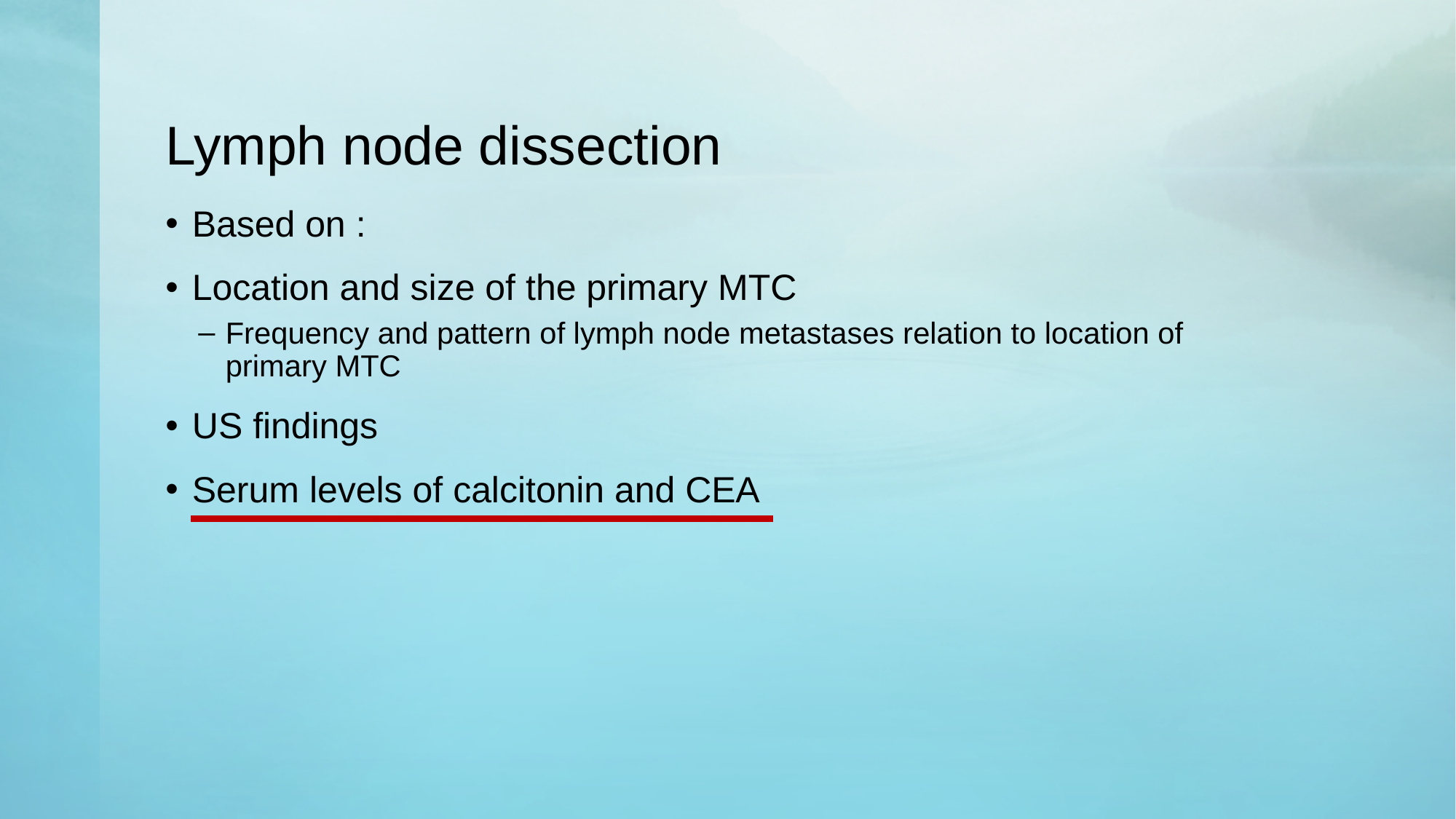

# Lymph node dissection
Based on :
Location and size of the primary MTC
Frequency and pattern of lymph node metastases relation to location of primary MTC
US findings
Serum levels of calcitonin and CEA